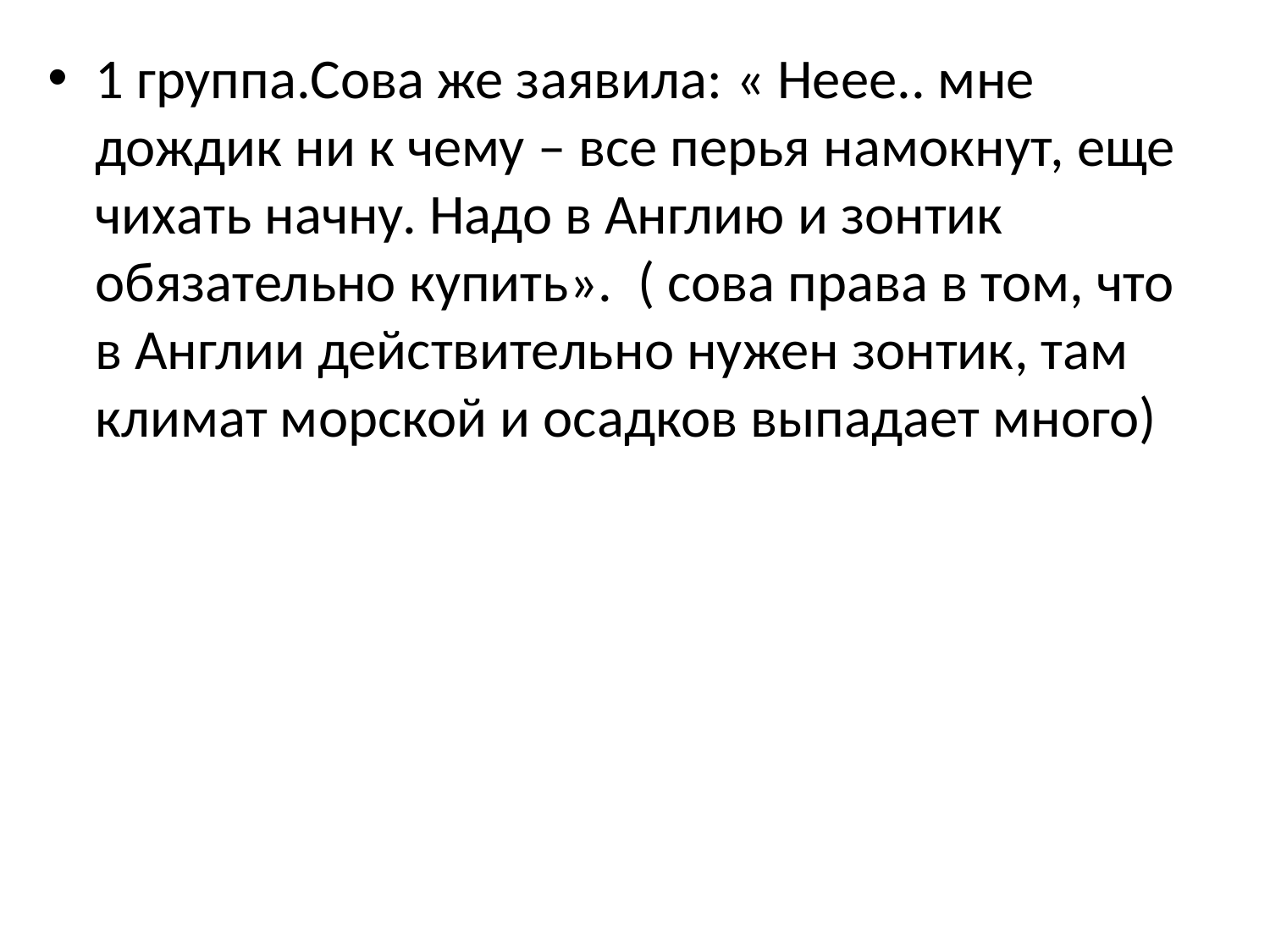

1 группа.Сова же заявила: « Неее.. мне дождик ни к чему – все перья намокнут, еще чихать начну. Надо в Англию и зонтик обязательно купить».  ( сова права в том, что в Англии действительно нужен зонтик, там климат морской и осадков выпадает много)

#